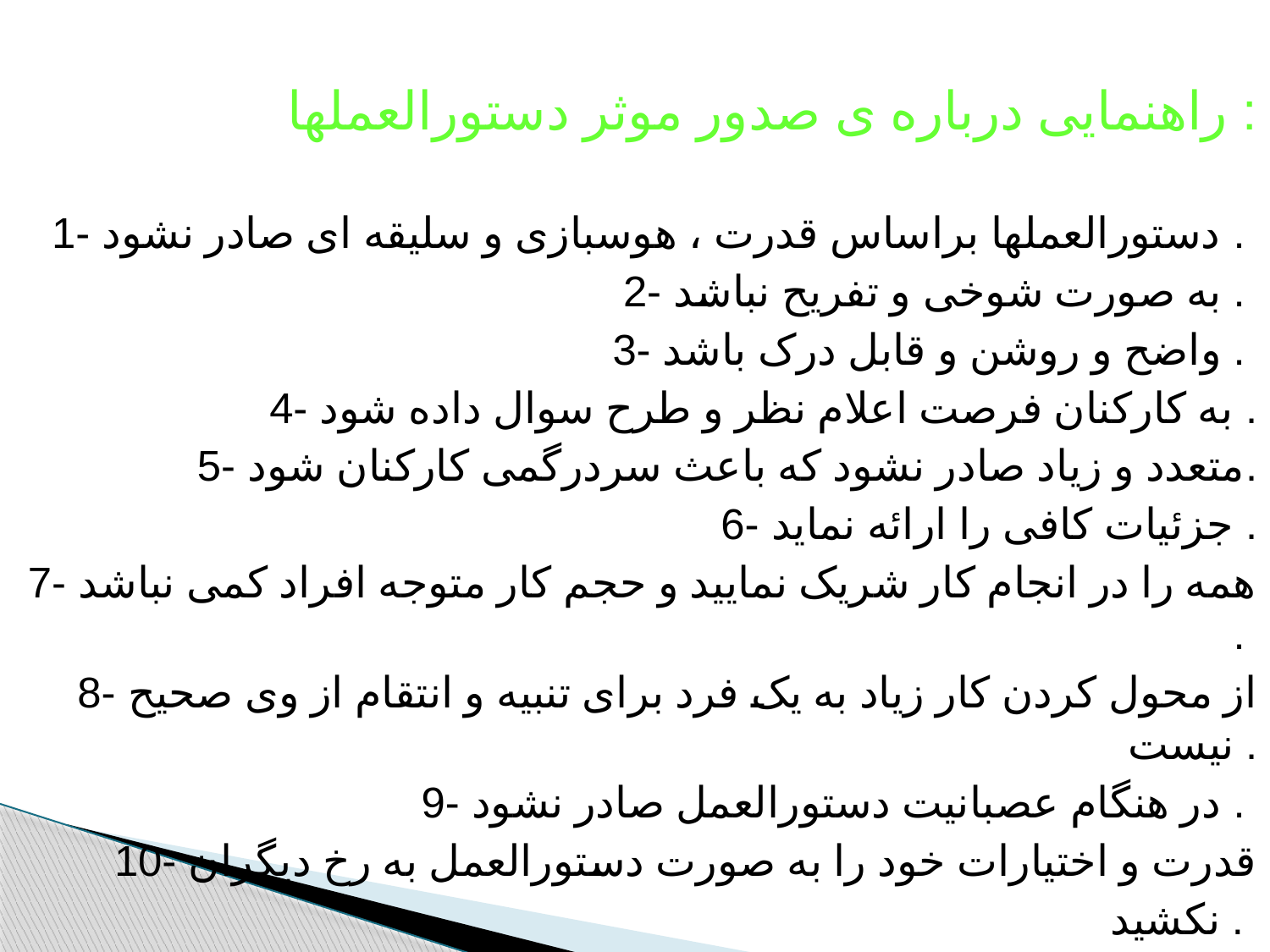

راهنمایی درباره ی صدور موثر دستورالعملها :

1- دستورالعملها براساس قدرت ، هوسبازی و سلیقه ای صادر نشود .
2- به صورت شوخی و تفریح نباشد .
3- واضح و روشن و قابل درک باشد .
4- به کارکنان فرصت اعلام نظر و طرح سوال داده شود .
5- متعدد و زیاد صادر نشود که باعث سردرگمی کارکنان شود.
6- جزئیات کافی را ارائه نماید .
7- همه را در انجام کار شریک نمایید و حجم کار متوجه افراد کمی نباشد .
8- از محول کردن کار زیاد به یک فرد برای تنبیه و انتقام از وی صحیح نیست .
9- در هنگام عصبانیت دستورالعمل صادر نشود .
10- قدرت و اختیارات خود را به صورت دستورالعمل به رخ دیگران نکشید .